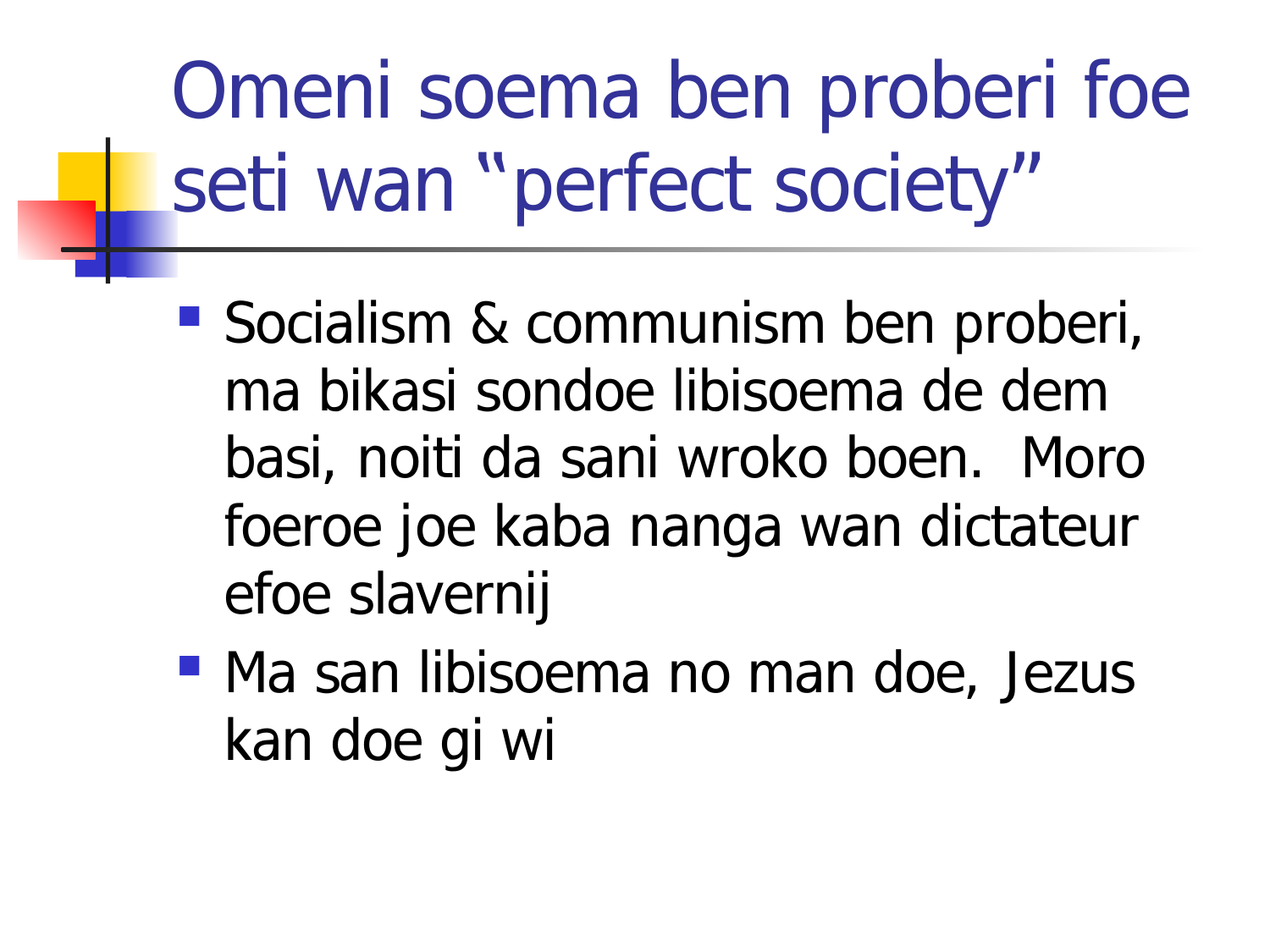

# Omeni soema ben proberi foe seti wan “perfect society”
Socialism & communism ben proberi, ma bikasi sondoe libisoema de dem basi, noiti da sani wroko boen.  Moro foeroe joe kaba nanga wan dictateur efoe slavernij
Ma san libisoema no man doe, Jezus kan doe gi wi